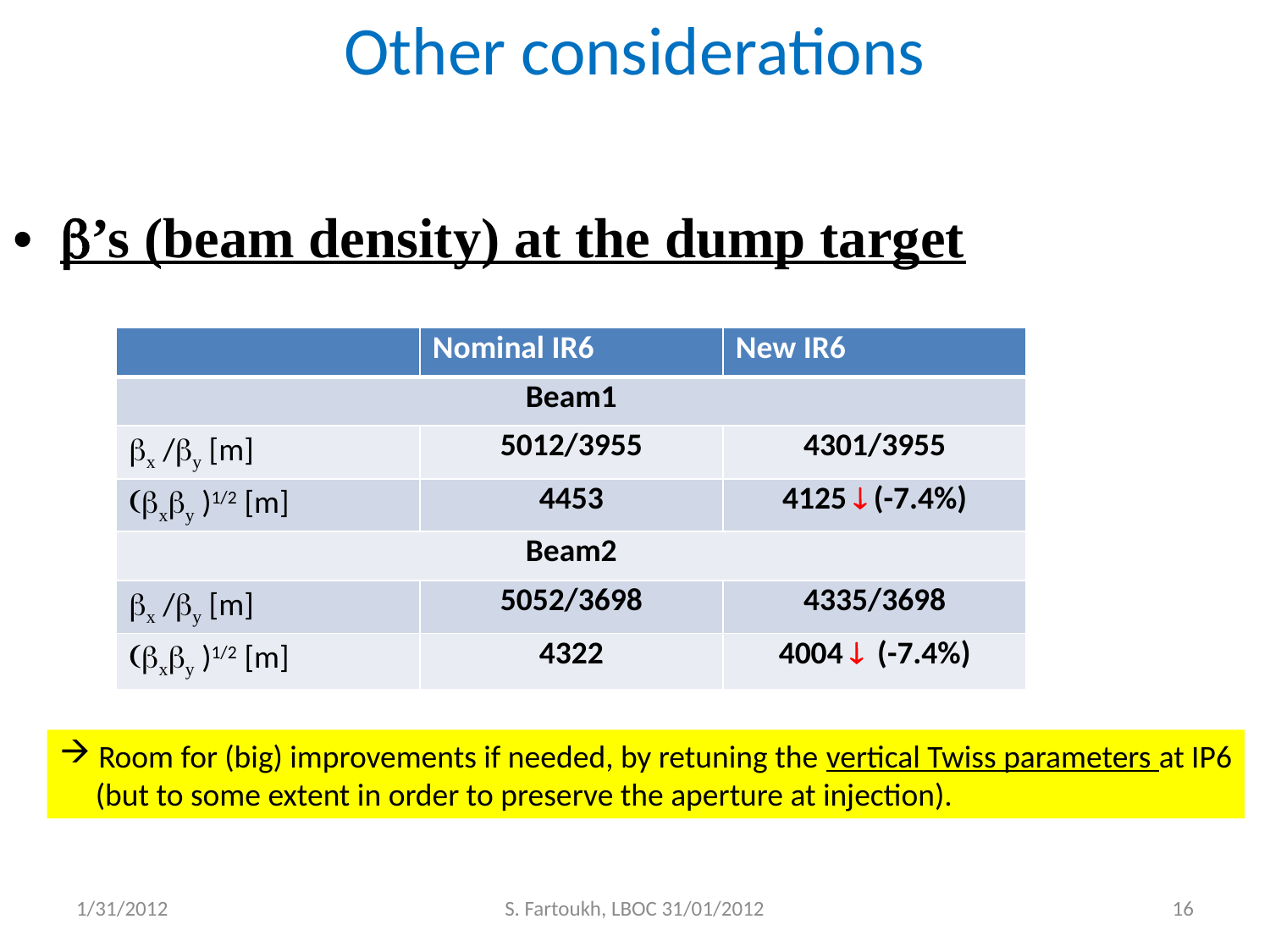

# Other considerations
β’s (beam density) at the dump target

|  | Nominal IR6 | New IR6 |
| --- | --- | --- |
| Beam1 |  |  |
| βx /βy [m] | 5012/3955 | 4301/3955 |
| (βxβy )1/2 [m] | 4453 | 4125 ↓ (-7.4%) |
| Beam2 |  |  |
| βx /βy [m] | 5052/3698 | 4335/3698 |
| (βxβy )1/2 [m] | 4322 | 4004 ↓ (-7.4%) |
 Room for (big) improvements if needed, by retuning the vertical Twiss parameters at IP6
     (but to some extent in order to preserve the aperture at injection).
1/31/2012
S. Fartoukh, LBOC 31/01/2012
16